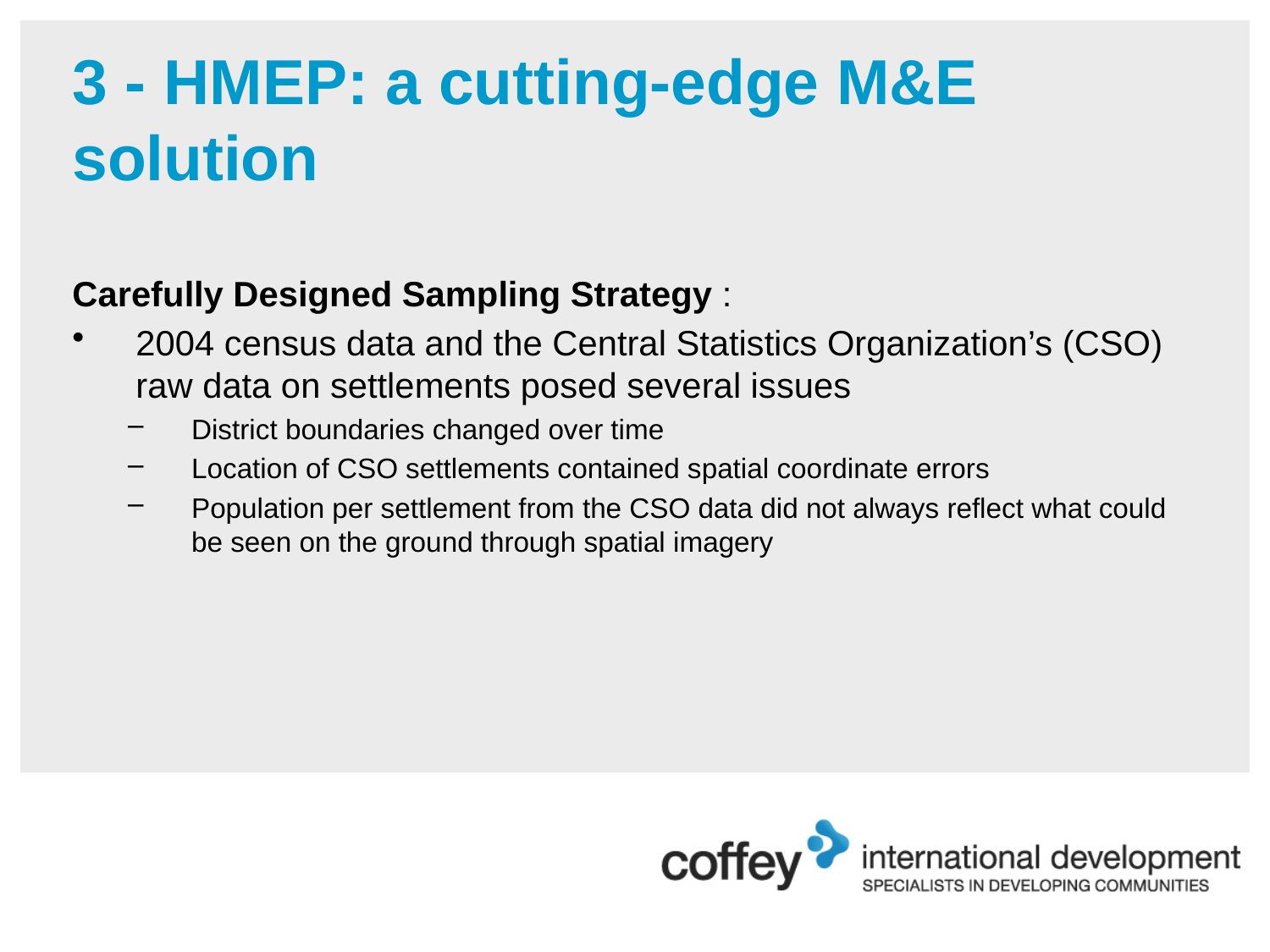

# 3 - HMEP: a cutting-edge M&E solution
Carefully Designed Sampling Strategy :
2004 census data and the Central Statistics Organization’s (CSO) raw data on settlements posed several issues
District boundaries changed over time
Location of CSO settlements contained spatial coordinate errors
Population per settlement from the CSO data did not always reflect what could be seen on the ground through spatial imagery